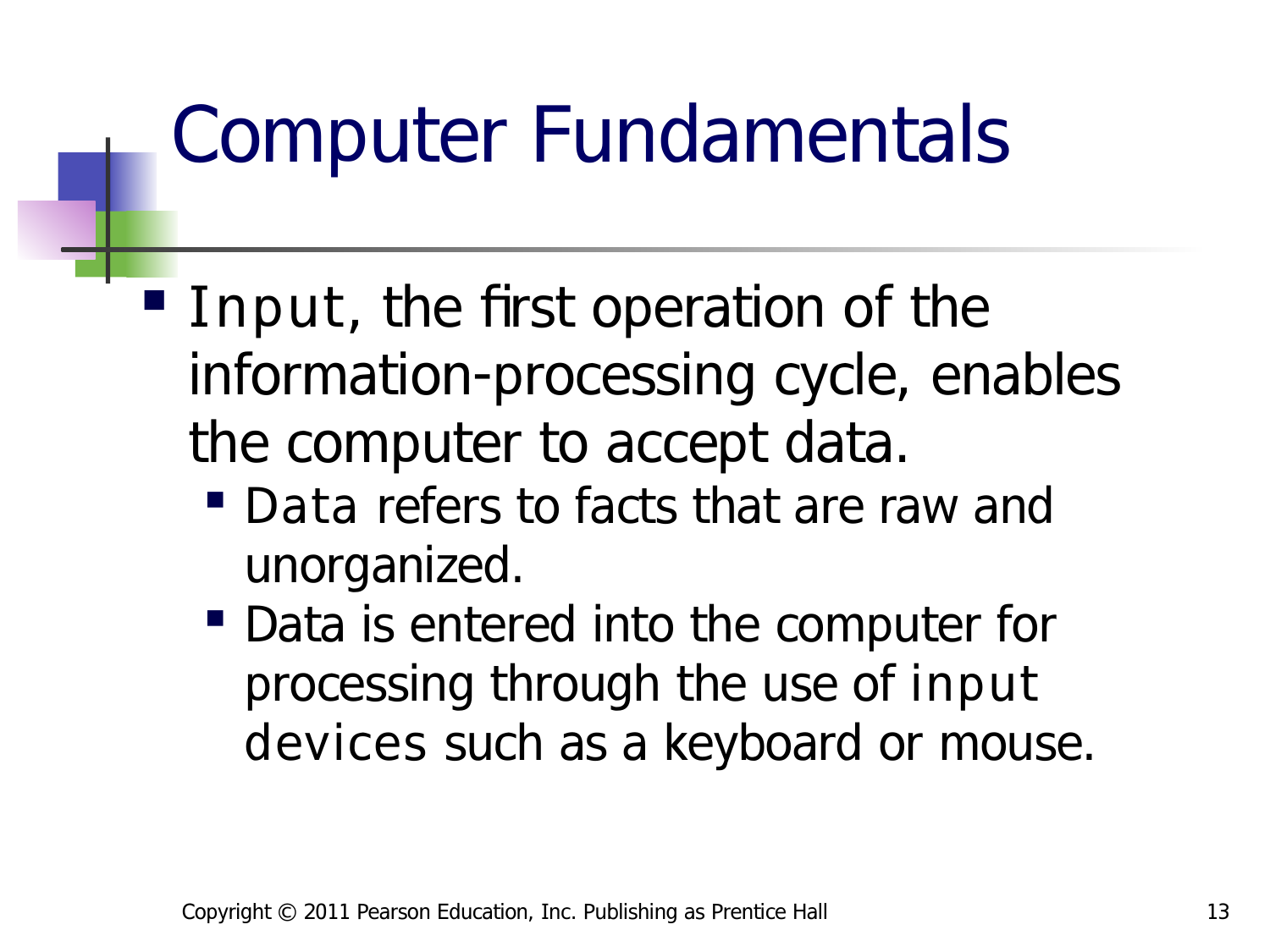

# Computer Fundamentals
Input, the first operation of the information-processing cycle, enables the computer to accept data.
Data refers to facts that are raw and unorganized.
Data is entered into the computer for processing through the use of input devices such as a keyboard or mouse.
Copyright © 2011 Pearson Education, Inc. Publishing as Prentice Hall
13